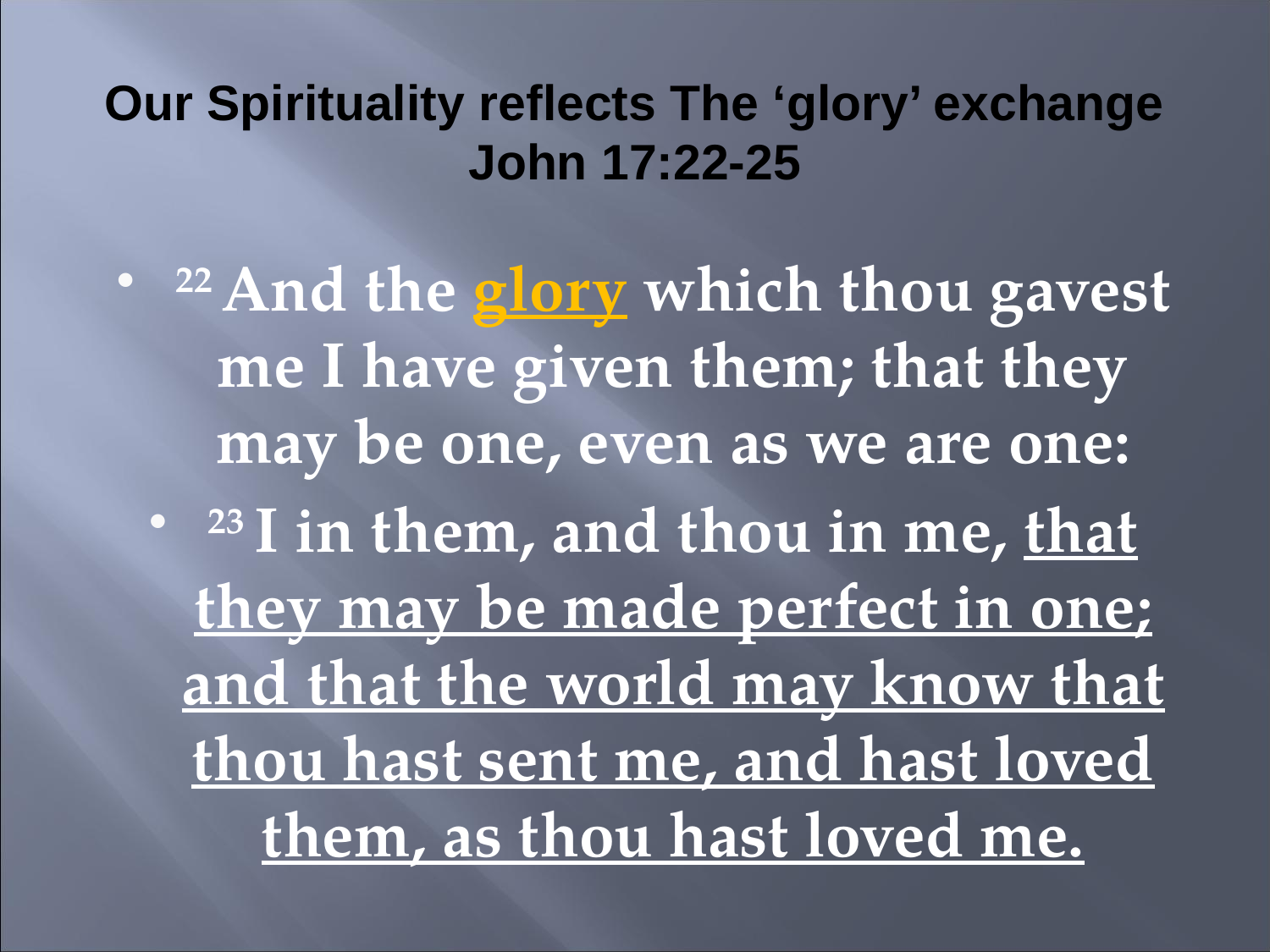

# Our Spirituality reflects The ‘glory’ exchange John 17:22-25

22 And the glory which thou gavest me I have given them; that they may be one, even as we are one:
23 I in them, and thou in me, that they may be made perfect in one; and that the world may know that thou hast sent me, and hast loved them, as thou hast loved me.